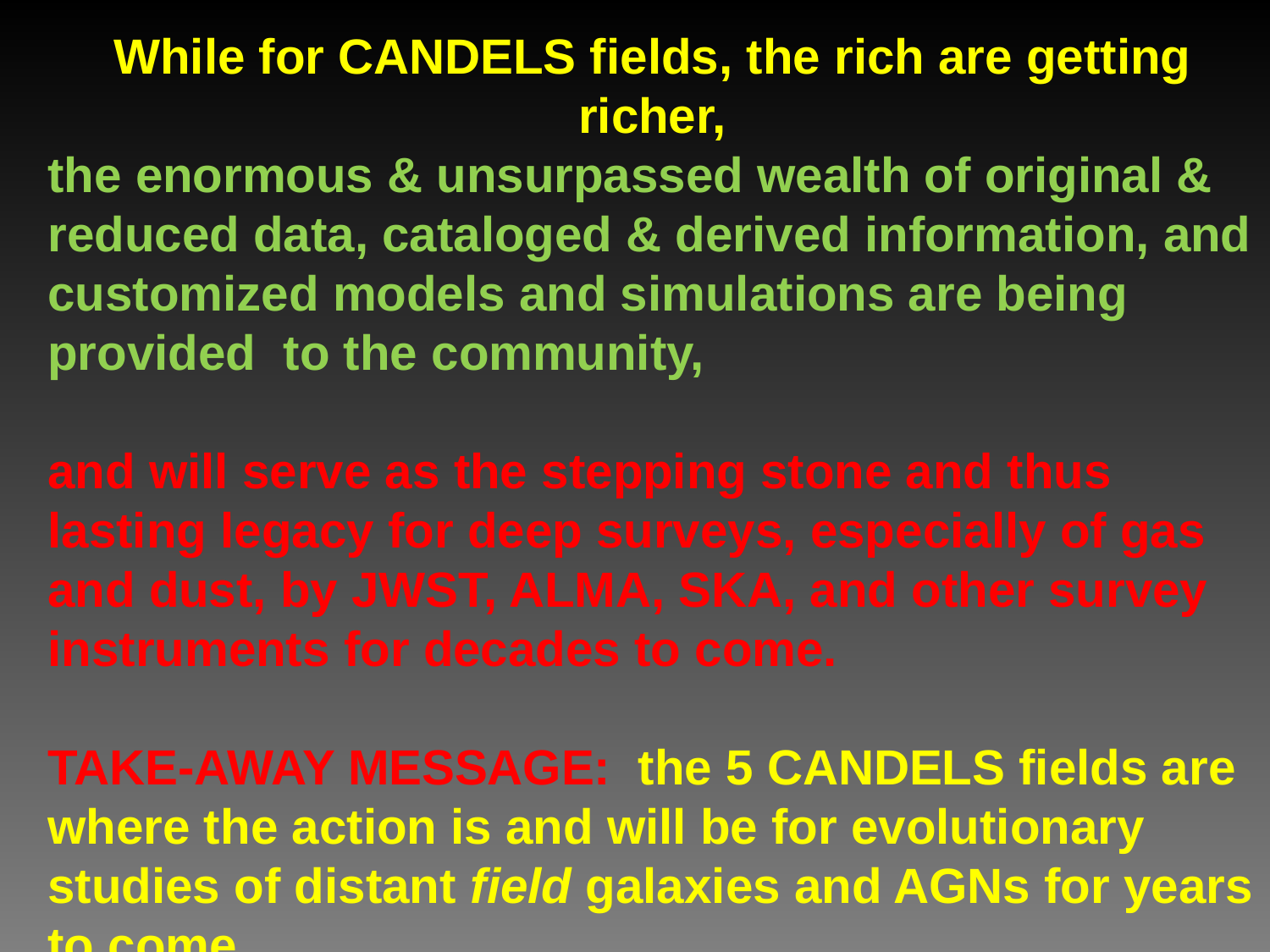

# While for CANDELS fields, the rich are getting richer,
the enormous & unsurpassed wealth of original & reduced data, cataloged & derived information, and customized models and simulations are being provided  to the community,
and will serve as the stepping stone and thus lasting legacy for deep surveys, especially of gas and dust, by JWST, ALMA, SKA, and other survey instruments for decades to come.
TAKE-AWAY MESSAGE:  the 5 CANDELS fields are where the action is and will be for evolutionary studies of distant field galaxies and AGNs for years to come.